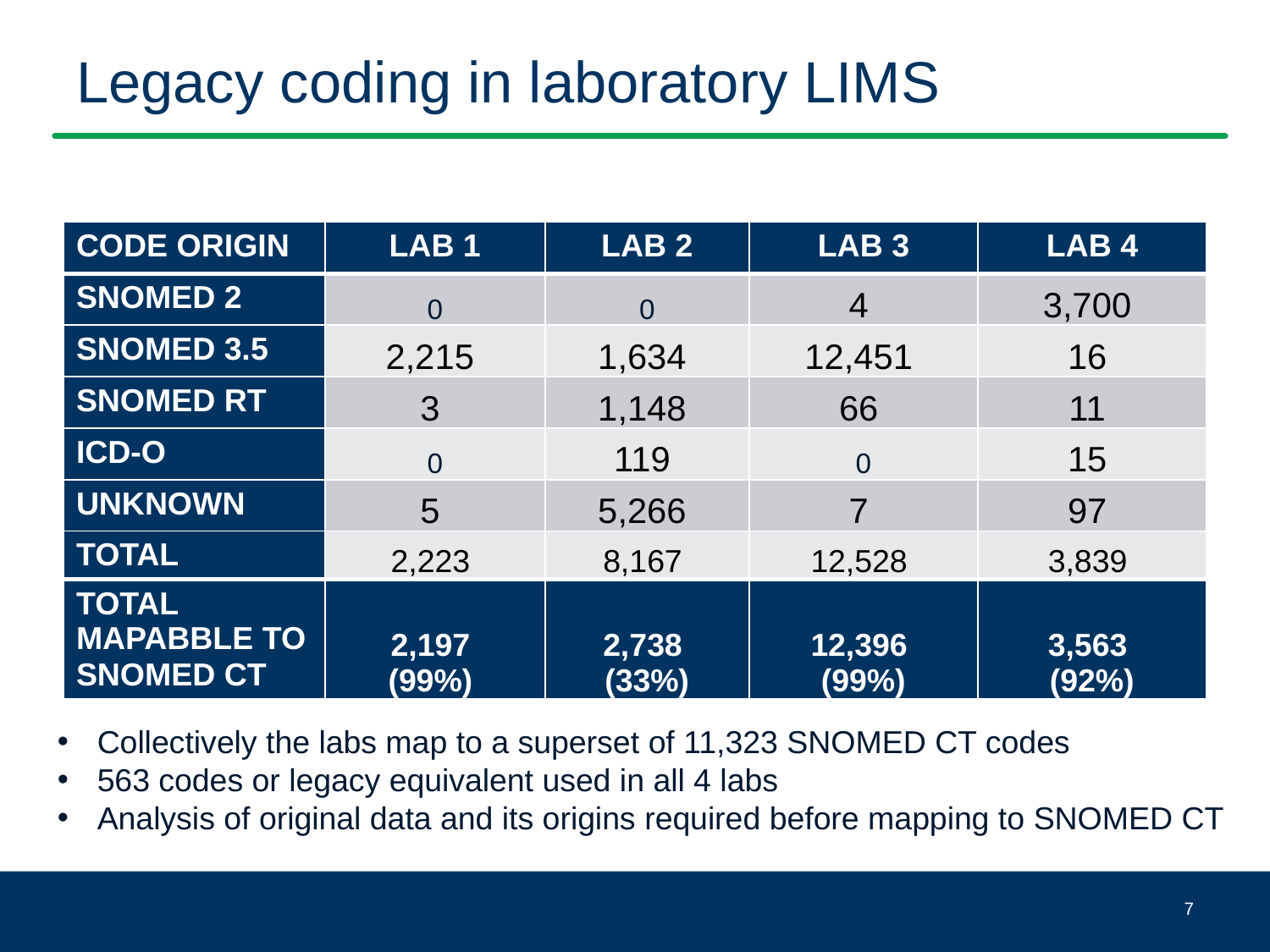

# Legacy coding in laboratory LIMS
| CODE ORIGIN | LAB 1 | LAB 2 | LAB 3 | LAB 4 |
| --- | --- | --- | --- | --- |
| SNOMED 2 | 0 | 0 | 4 | 3,700 |
| SNOMED 3.5 | 2,215 | 1,634 | 12,451 | 16 |
| SNOMED RT | 3 | 1,148 | 66 | 11 |
| ICD-O | 0 | 119 | 0 | 15 |
| UNKNOWN | 5 | 5,266 | 7 | 97 |
| TOTAL | 2,223 | 8,167 | 12,528 | 3,839 |
| TOTAL MAPABBLE TO SNOMED CT | 2,197 (99%) | 2,738 (33%) | 12,396 (99%) | 3,563 (92%) |
Collectively the labs map to a superset of 11,323 SNOMED CT codes
563 codes or legacy equivalent used in all 4 labs
Analysis of original data and its origins required before mapping to SNOMED CT
7